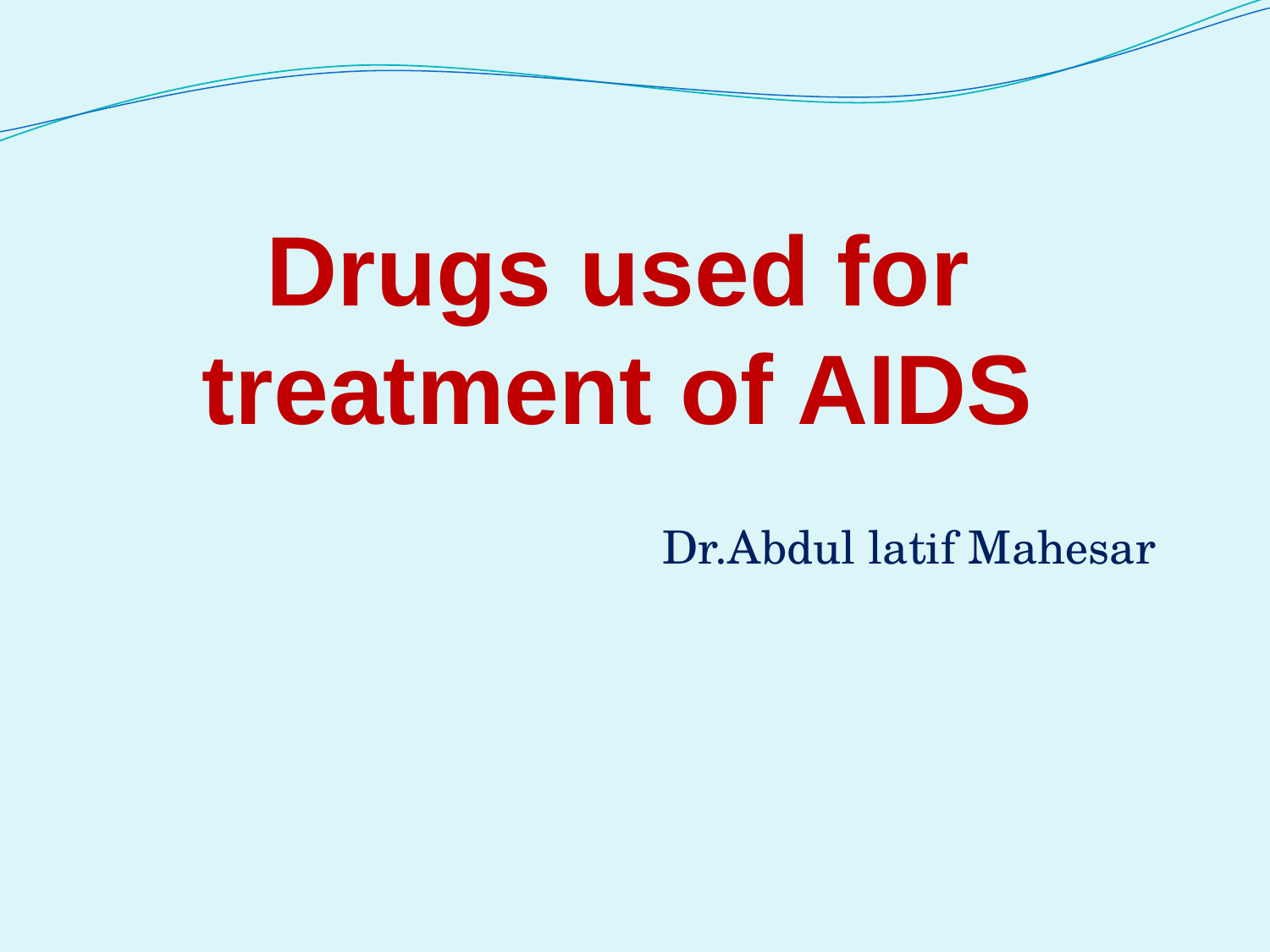

# Drugs used for treatment of AIDS

Dr.Abdul latif Mahesar